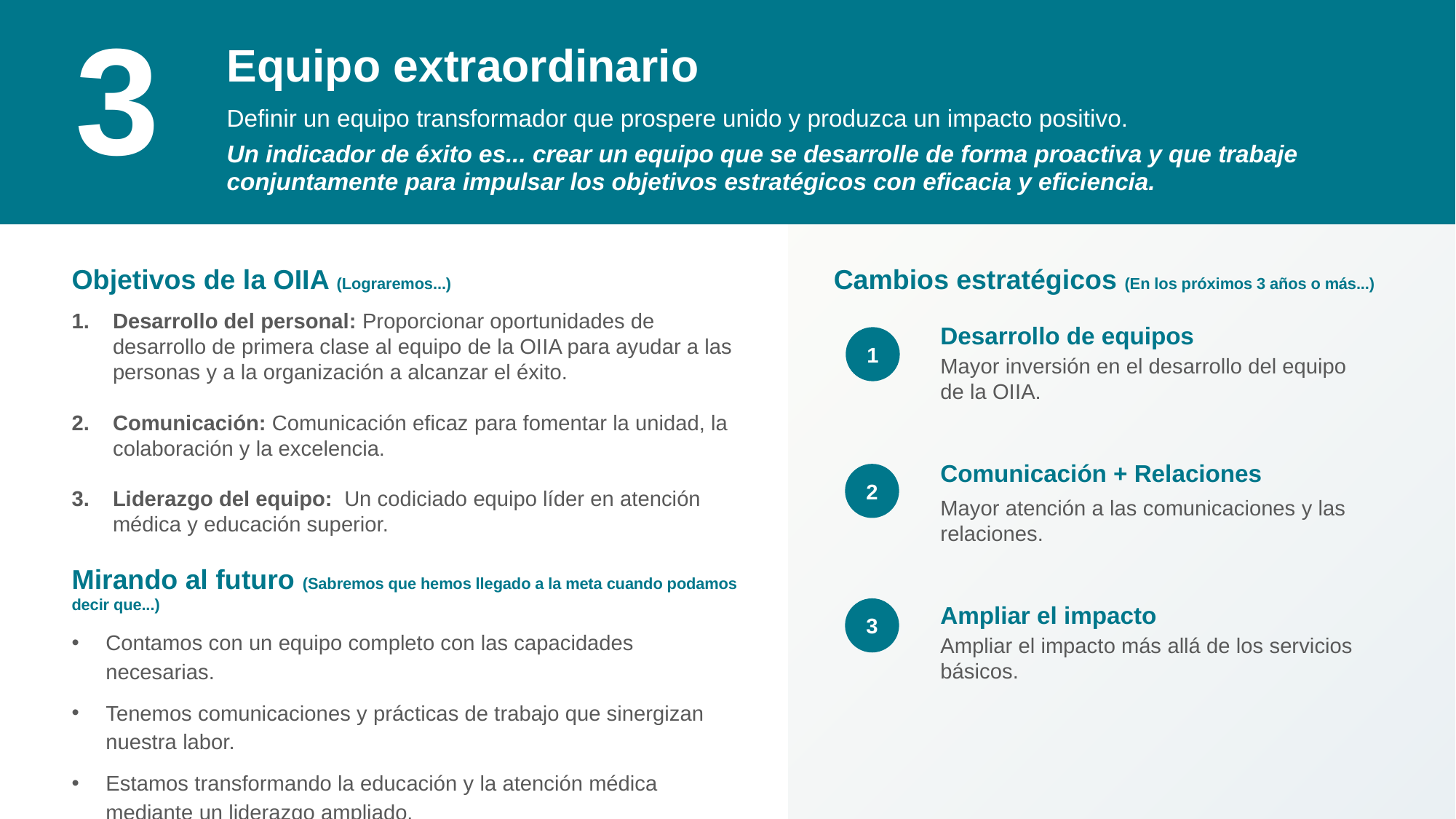

| 3 | Equipo extraordinario Definir un equipo transformador que prospere unido y produzca un impacto positivo. Un indicador de éxito es... crear un equipo que se desarrolle de forma proactiva y que trabaje conjuntamente para impulsar los objetivos estratégicos con eficacia y eficiencia. |
| --- | --- |
1
2

Objetivos de la OIIA (Lograremos...)
Desarrollo del personal: Proporcionar oportunidades de desarrollo de primera clase al equipo de la OIIA para ayudar a las personas y a la organización a alcanzar el éxito.
Comunicación: Comunicación eficaz para fomentar la unidad, la colaboración y la excelencia.
Liderazgo del equipo:  Un codiciado equipo líder en atención médica y educación superior.

Mirando al futuro (Sabremos que hemos llegado a la meta cuando podamos decir que...)
Contamos con un equipo completo con las capacidades necesarias.
Tenemos comunicaciones y prácticas de trabajo que sinergizan nuestra labor.
Estamos transformando la educación y la atención médica mediante un liderazgo ampliado.
Cambios estratégicos (En los próximos 3 años o más...)
Desarrollo de equipos
Mayor inversión en el desarrollo del equipo de la OIIA.

Comunicación + Relaciones
Mayor atención a las comunicaciones y las relaciones.

Ampliar el impacto
Ampliar el impacto más allá de los servicios básicos.
1

2
3